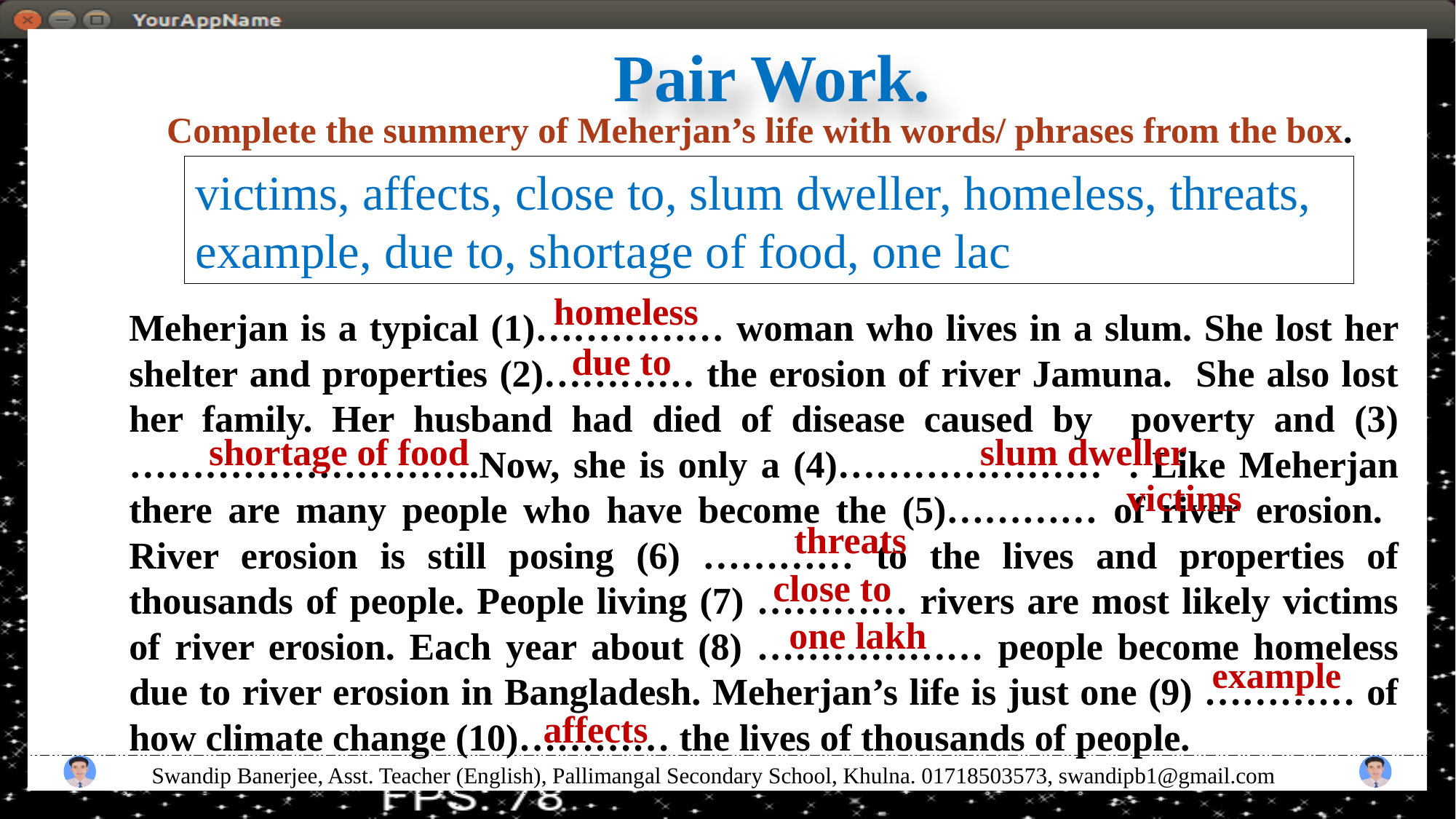

Pair Work.
Complete the summery of Meherjan’s life with words/ phrases from the box.

Meherjan is a typical (1)…………… woman who lives in a slum. She lost her shelter and properties (2)………… the erosion of river Jamuna.  She also lost her family. Her husband had died of disease caused by  poverty and (3)……………………….Now, she is only a (4)…………………  . Like Meherjan there are many people who have become the (5)………… of river erosion.  River erosion is still posing (6) ………… to the lives and properties of thousands of people. People living (7) ………… rivers are most likely victims of river erosion. Each year about (8) ……………… people become homeless due to river erosion in Bangladesh. Meherjan’s life is just one (9) ………… of how climate change (10)………… the lives of thousands of people.
victims, affects, close to, slum dweller, homeless, threats, example, due to, shortage of food, one lac
homeless
due to
shortage of food
slum dweller
victims
threats
close to
one lakh
example
affects